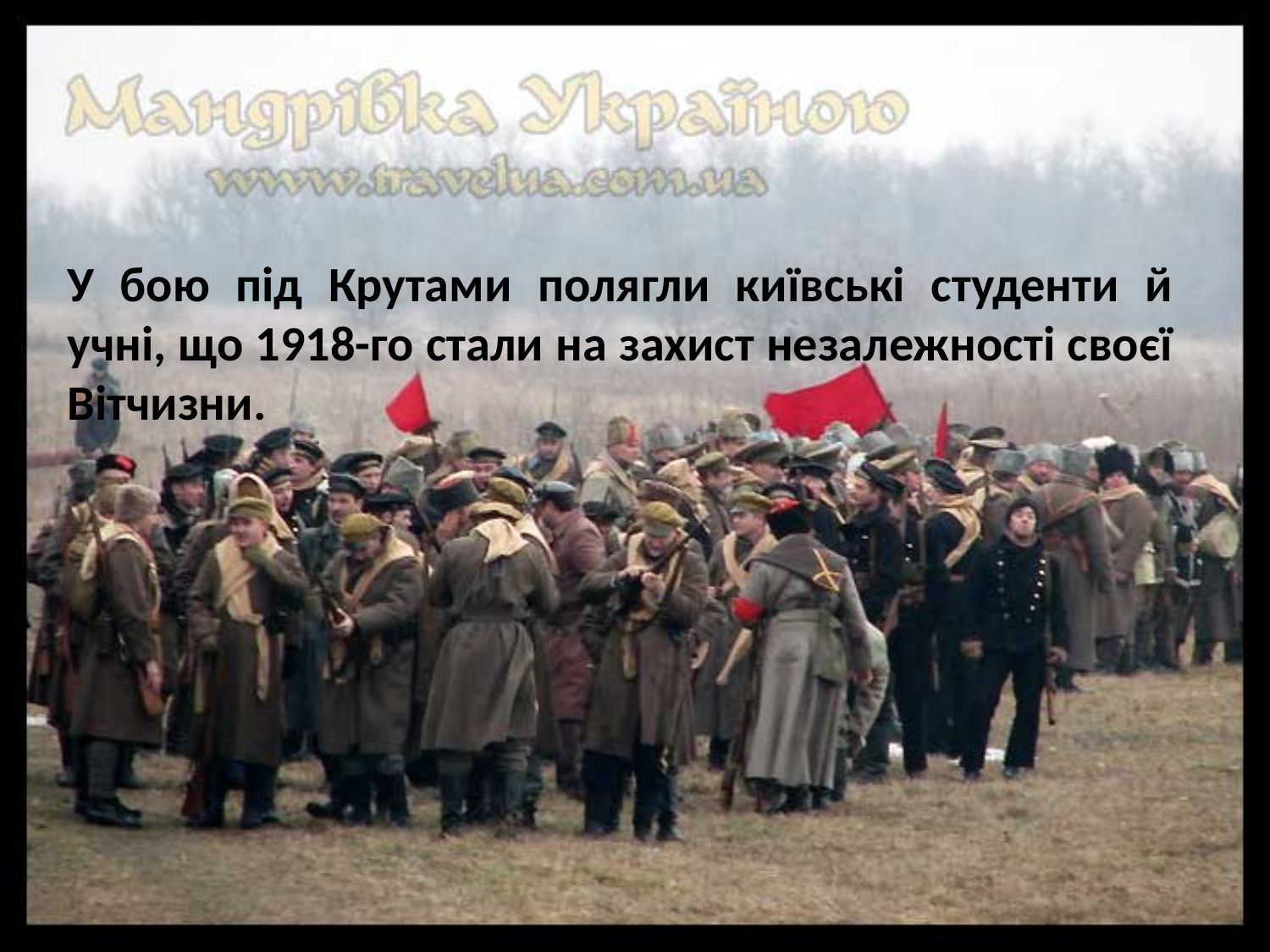

У бою під Крутами полягли київські студенти й учні, що 1918-го стали на захист незалежності своєї Вітчизни.